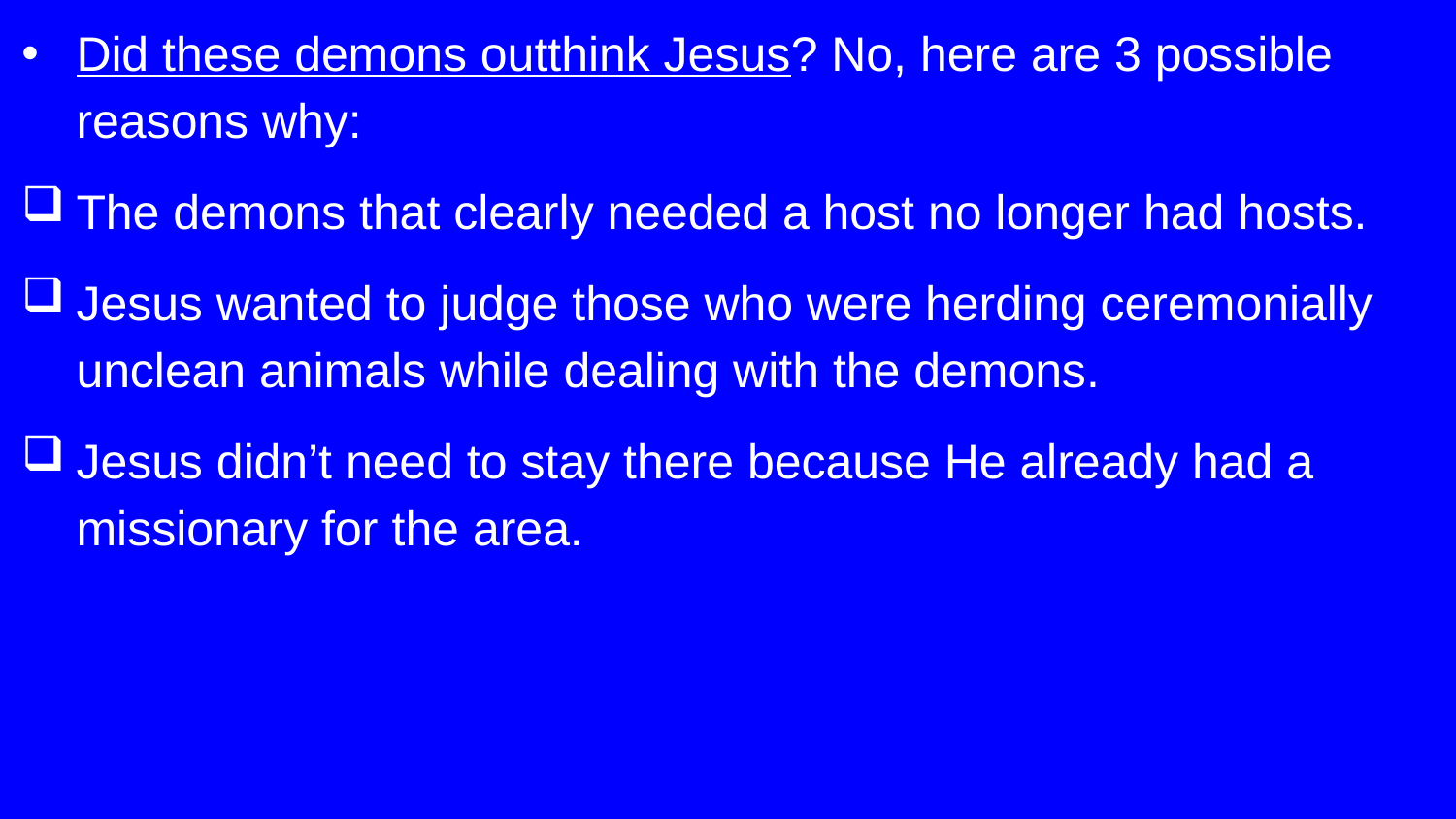

Did these demons outthink Jesus? No, here are 3 possible reasons why:
The demons that clearly needed a host no longer had hosts.
Jesus wanted to judge those who were herding ceremonially unclean animals while dealing with the demons.
Jesus didn’t need to stay there because He already had a missionary for the area.